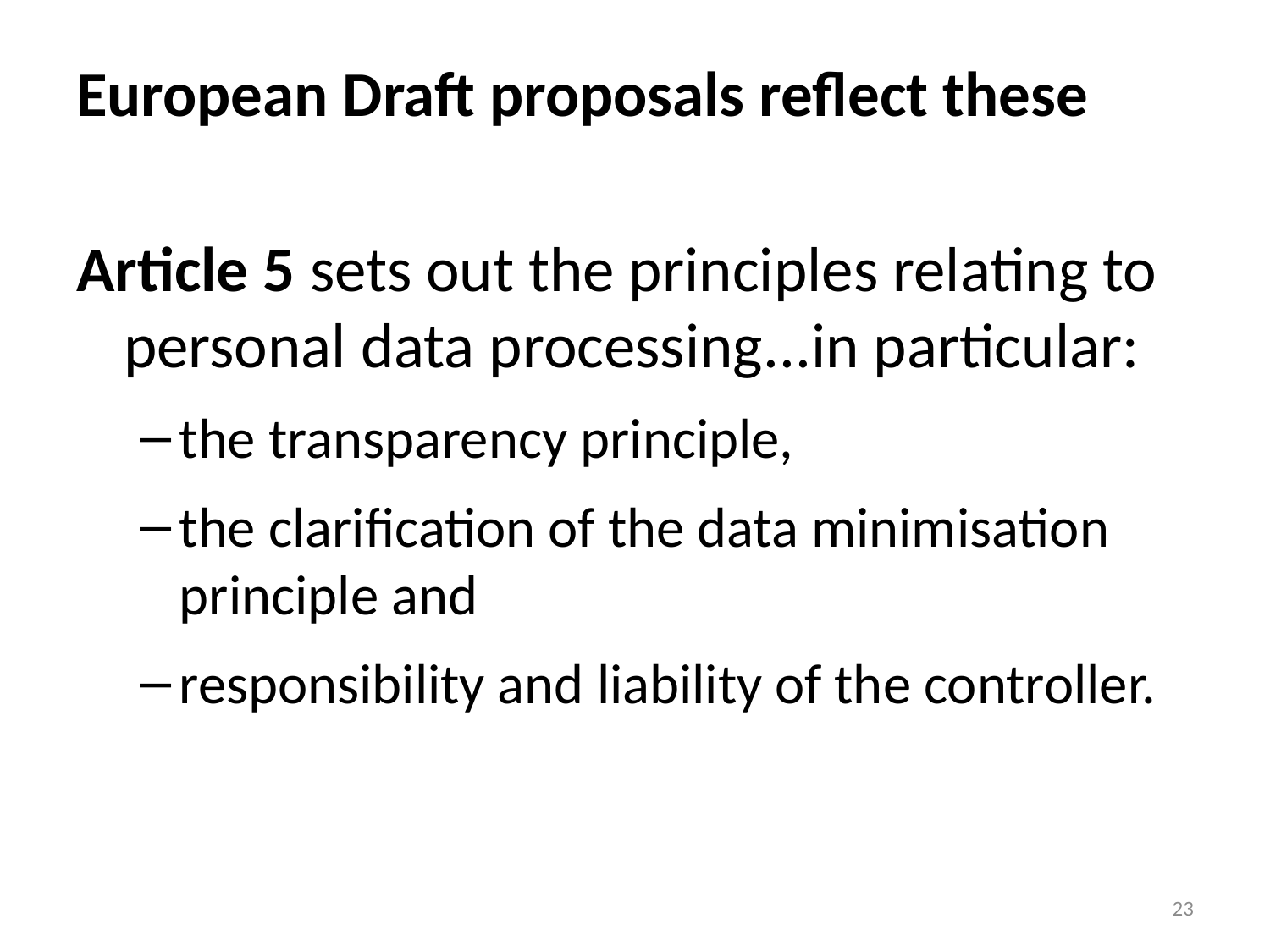

European Draft proposals reflect these

Article 5 sets out the principles relating to personal data processing...in particular:
the transparency principle,
the clarification of the data minimisation principle and
responsibility and liability of the controller.
23